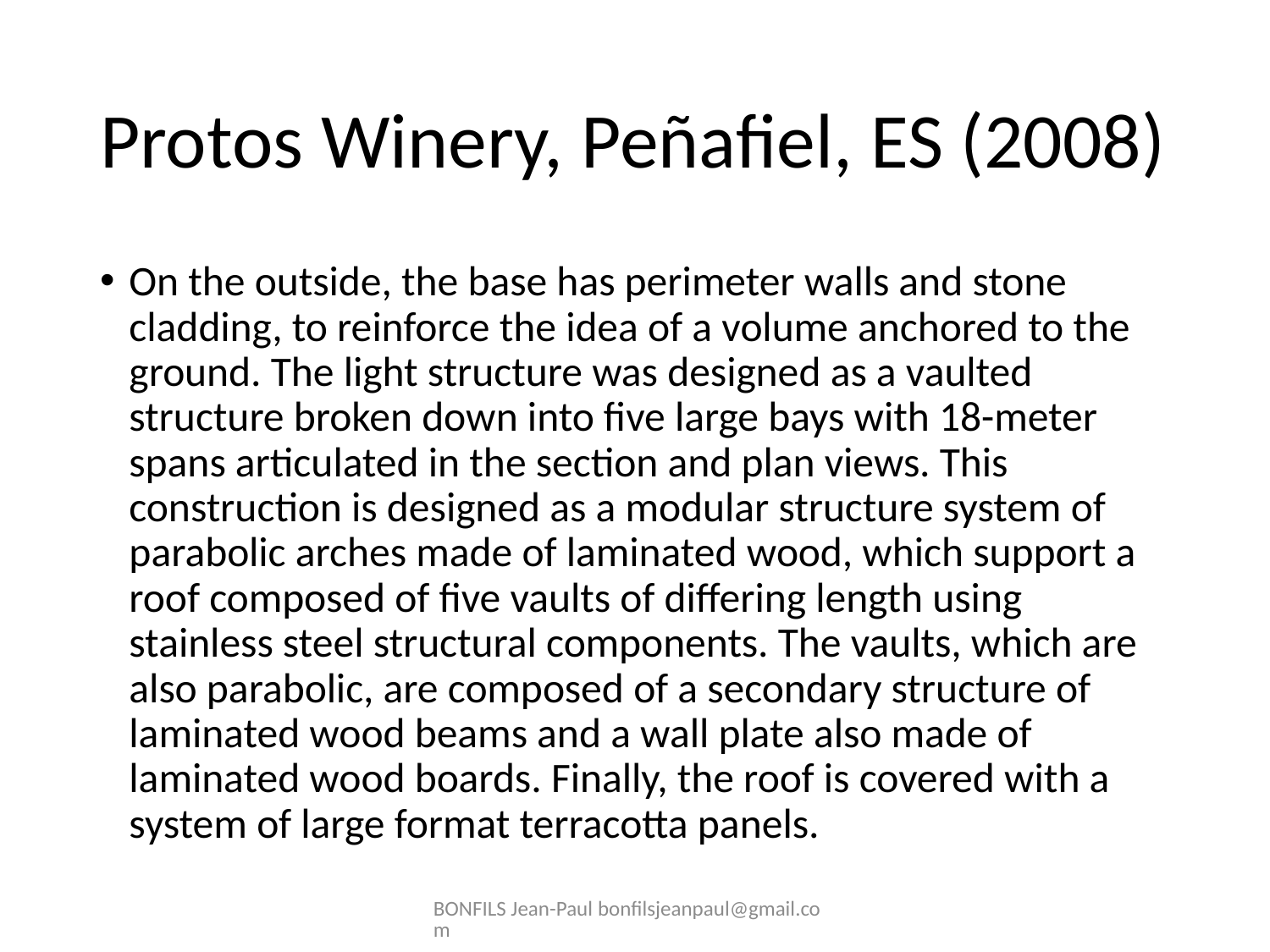

# Protos Winery, Peñafiel, ES (2008)
On the outside, the base has perimeter walls and stone cladding, to reinforce the idea of a volume anchored to the ground. The light structure was designed as a vaulted structure broken down into five large bays with 18-meter spans articulated in the section and plan views. This construction is designed as a modular structure system of parabolic arches made of laminated wood, which support a roof composed of five vaults of differing length using stainless steel structural components. The vaults, which are also parabolic, are composed of a secondary structure of laminated wood beams and a wall plate also made of laminated wood boards. Finally, the roof is covered with a system of large format terracotta panels.
BONFILS Jean-Paul bonfilsjeanpaul@gmail.com